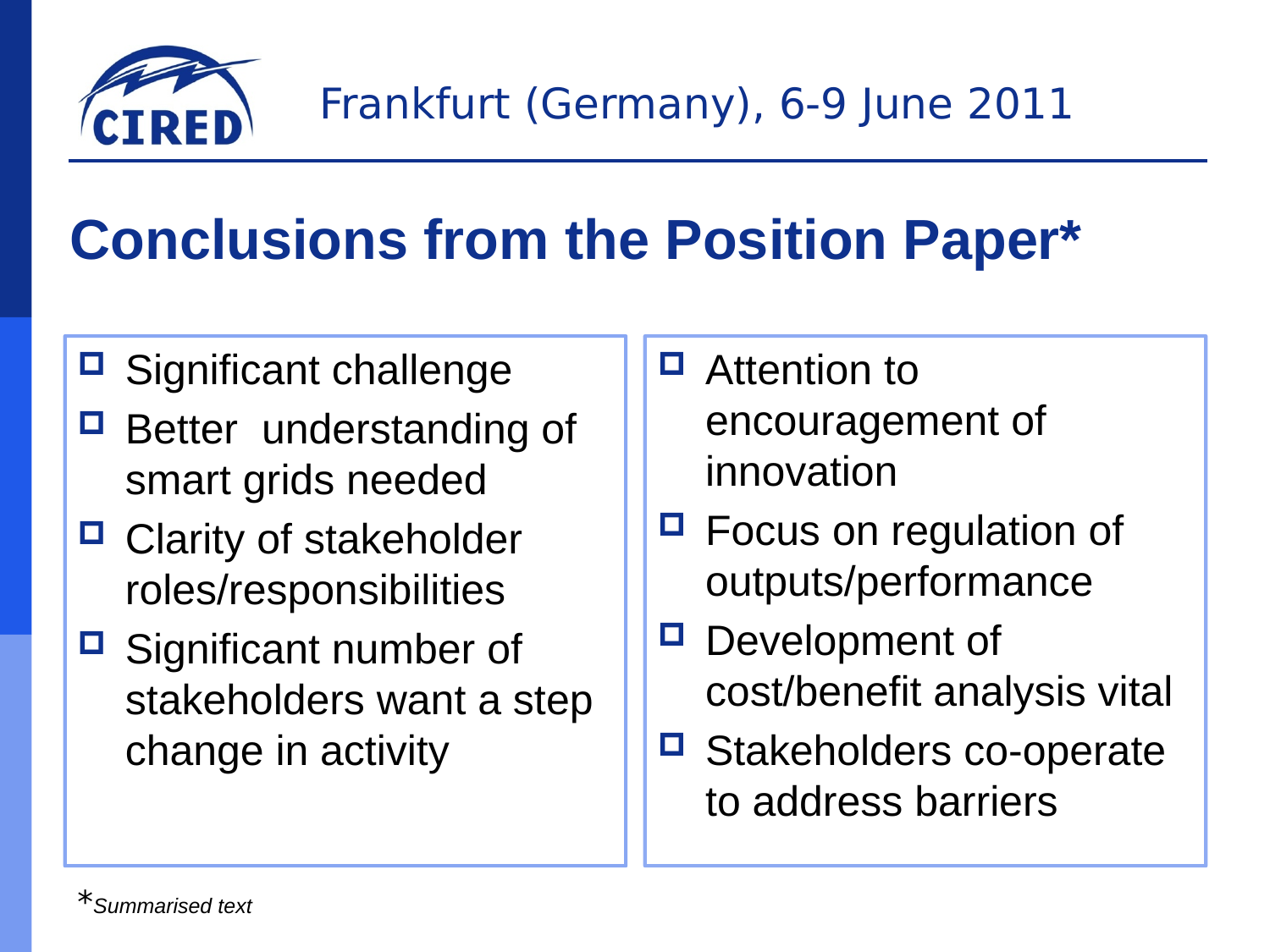

# Conclusions from the Position Paper*
Significant challenge
Better  understanding of smart grids needed
Clarity of stakeholder roles/responsibilities
Significant number of stakeholders want a step change in activity
Attention to encouragement of innovation
Focus on regulation of outputs/performance
Development of cost/benefit analysis vital
Stakeholders co-operate to address barriers
*Summarised text